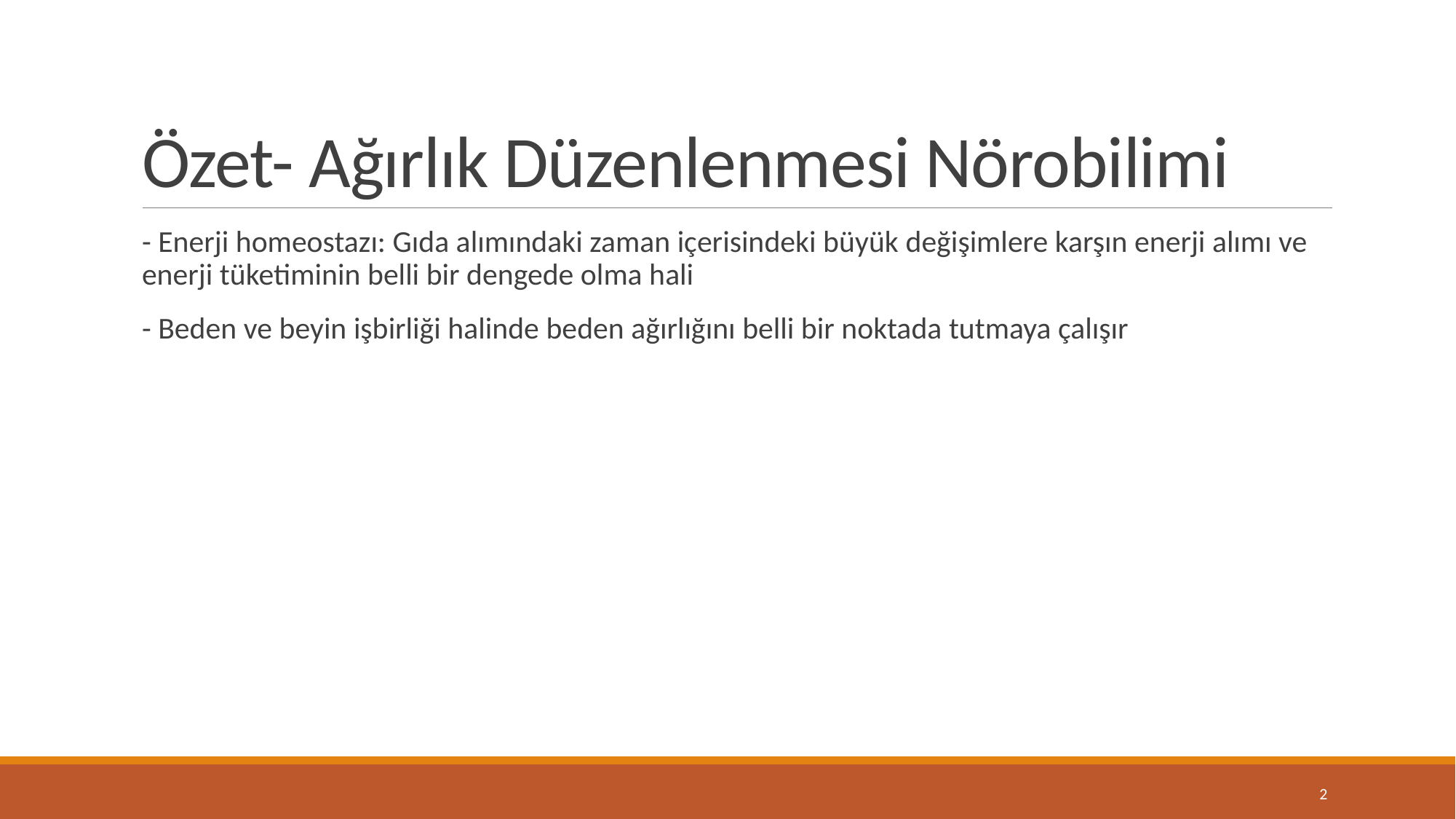

# Özet- Ağırlık Düzenlenmesi Nörobilimi
- Enerji homeostazı: Gıda alımındaki zaman içerisindeki büyük değişimlere karşın enerji alımı ve enerji tüketiminin belli bir dengede olma hali
- Beden ve beyin işbirliği halinde beden ağırlığını belli bir noktada tutmaya çalışır

2